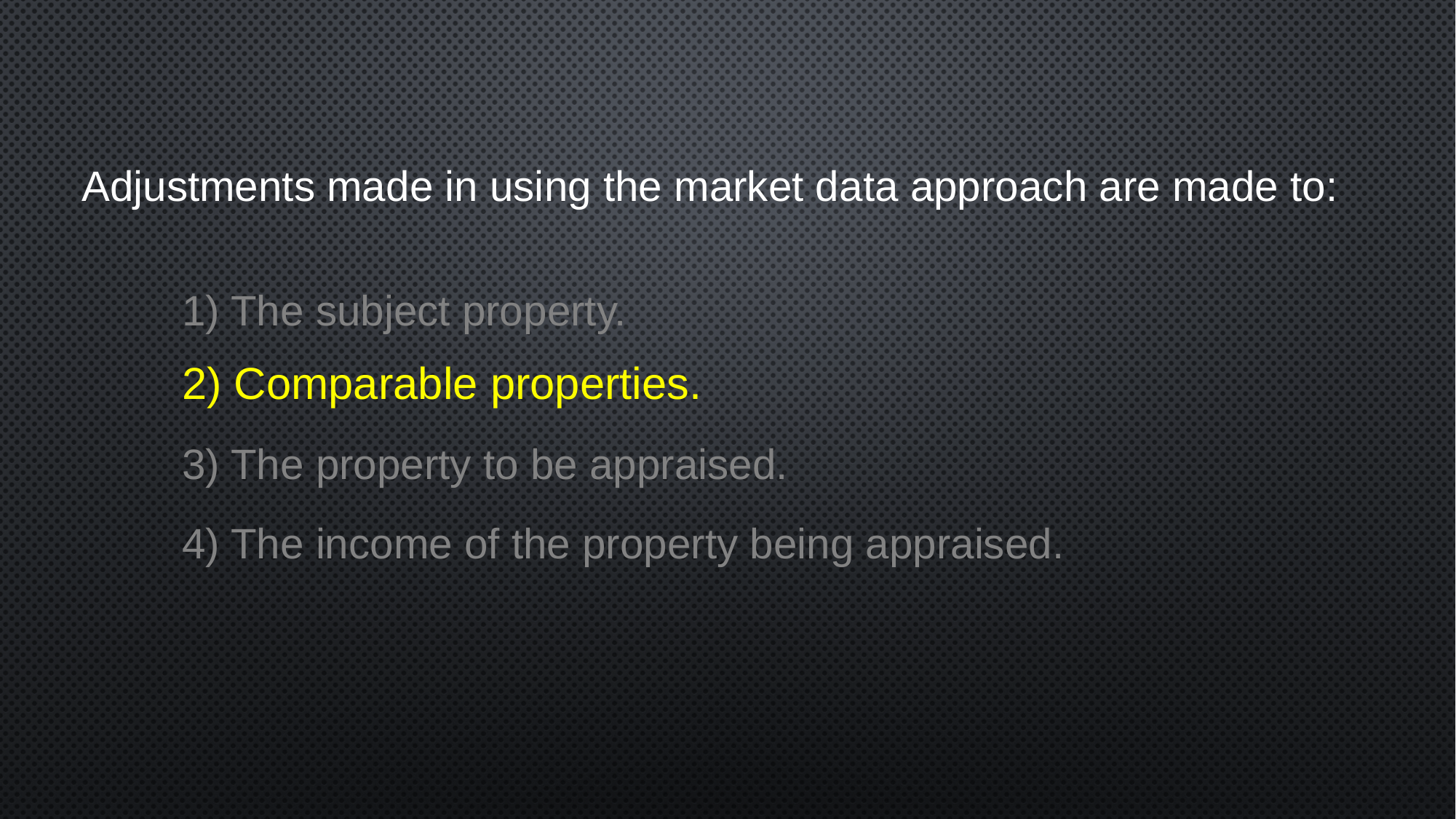

Adjustments made in using the market data approach are made to:
1) The subject property.
2) Comparable properties.
3) The property to be appraised.
4) The income of the property being appraised.